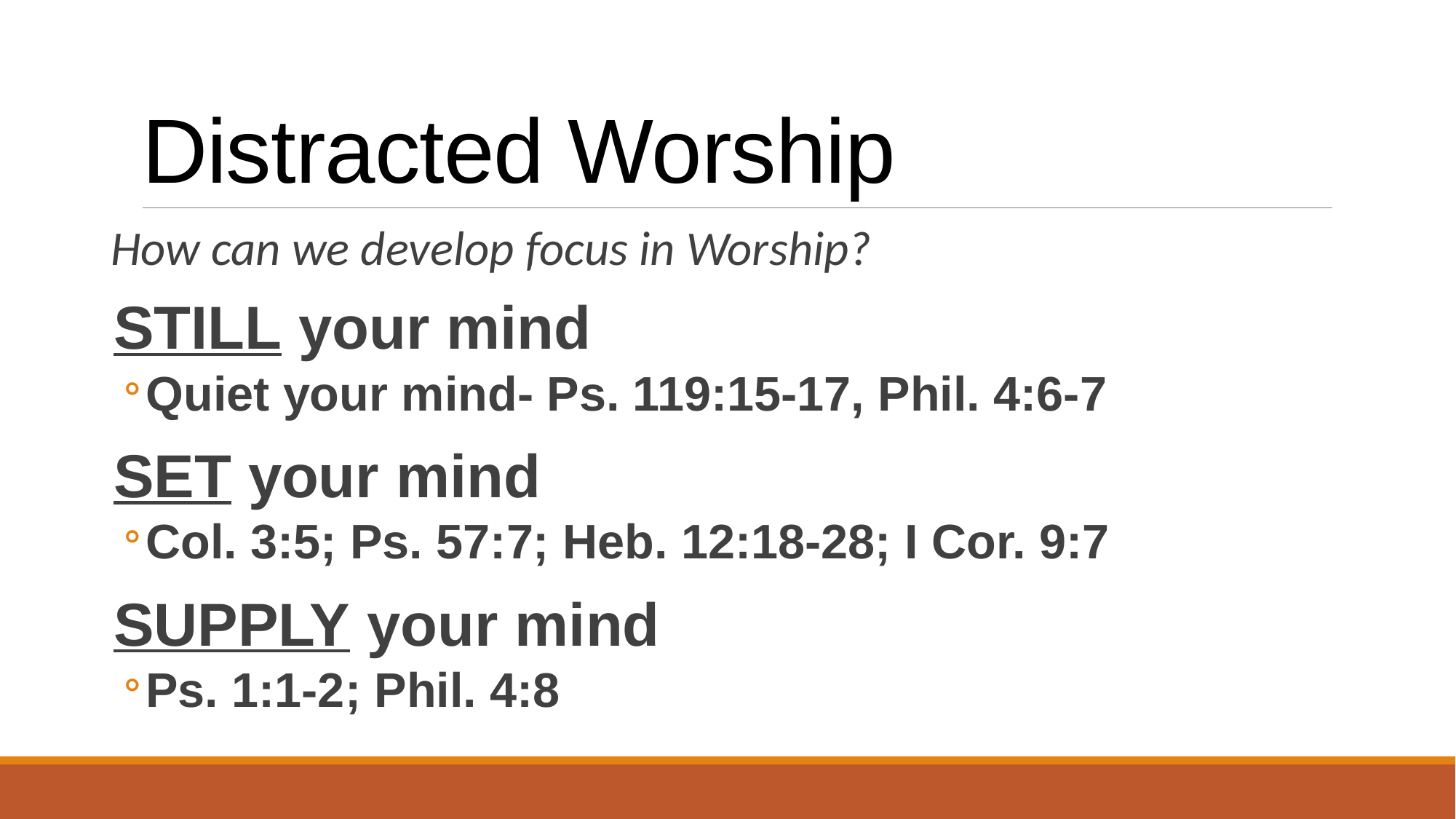

# Distracted Worship
How can we develop focus in Worship?
STILL your mind
Quiet your mind- Ps. 119:15-17, Phil. 4:6-7
SET your mind
Col. 3:5; Ps. 57:7; Heb. 12:18-28; I Cor. 9:7
SUPPLY your mind
Ps. 1:1-2; Phil. 4:8